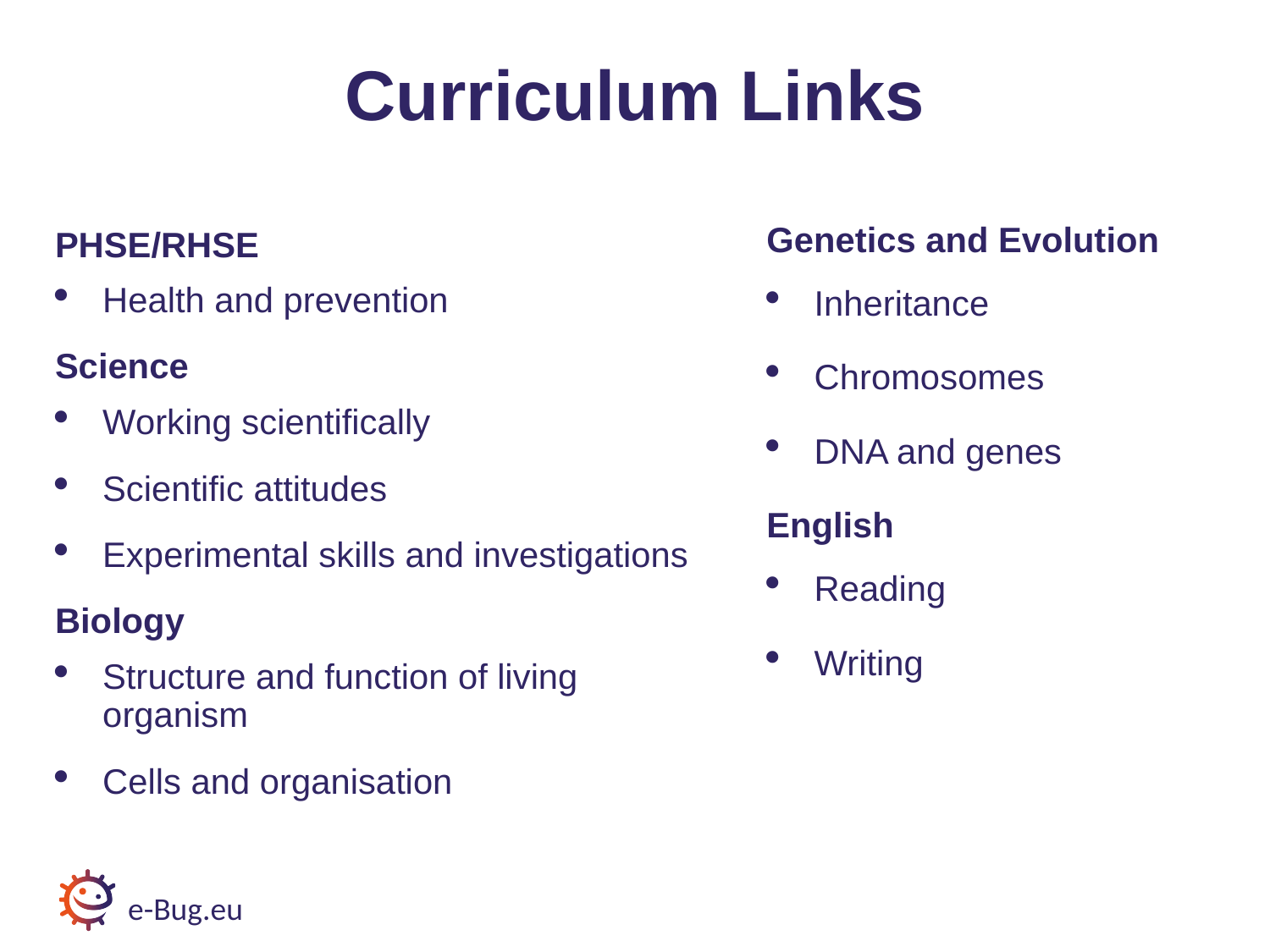

# Curriculum Links
Genetics and Evolution
Inheritance
Chromosomes
DNA and genes
English
Reading
Writing
PHSE/RHSE
Health and prevention
Science
Working scientifically
Scientific attitudes
Experimental skills and investigations
Biology
Structure and function of living organism
Cells and organisation

e-Bug.eu